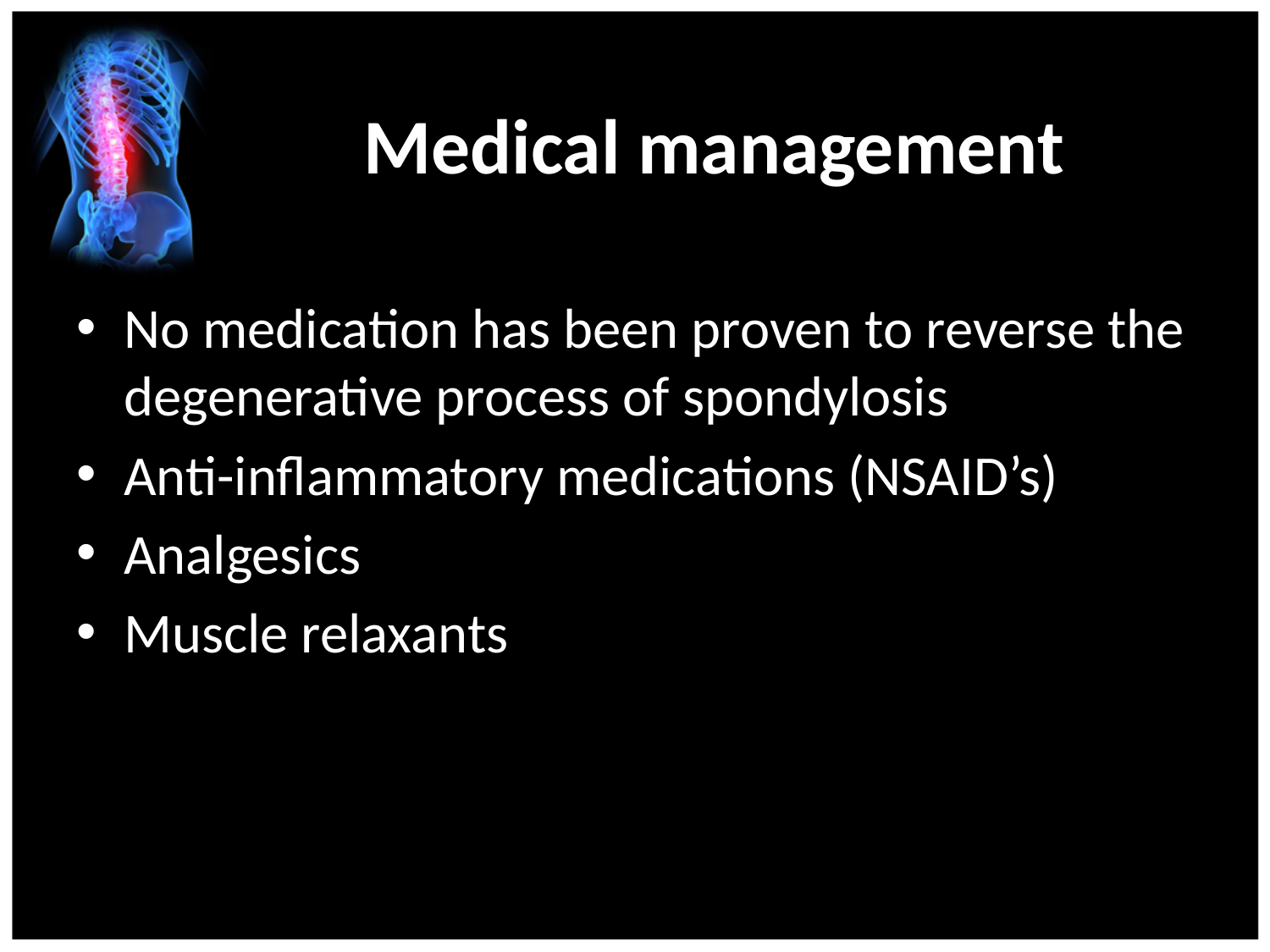

# Medical management
No medication has been proven to reverse the degenerative process of spondylosis
Anti-inflammatory medications (NSAID’s)
Analgesics
Muscle relaxants